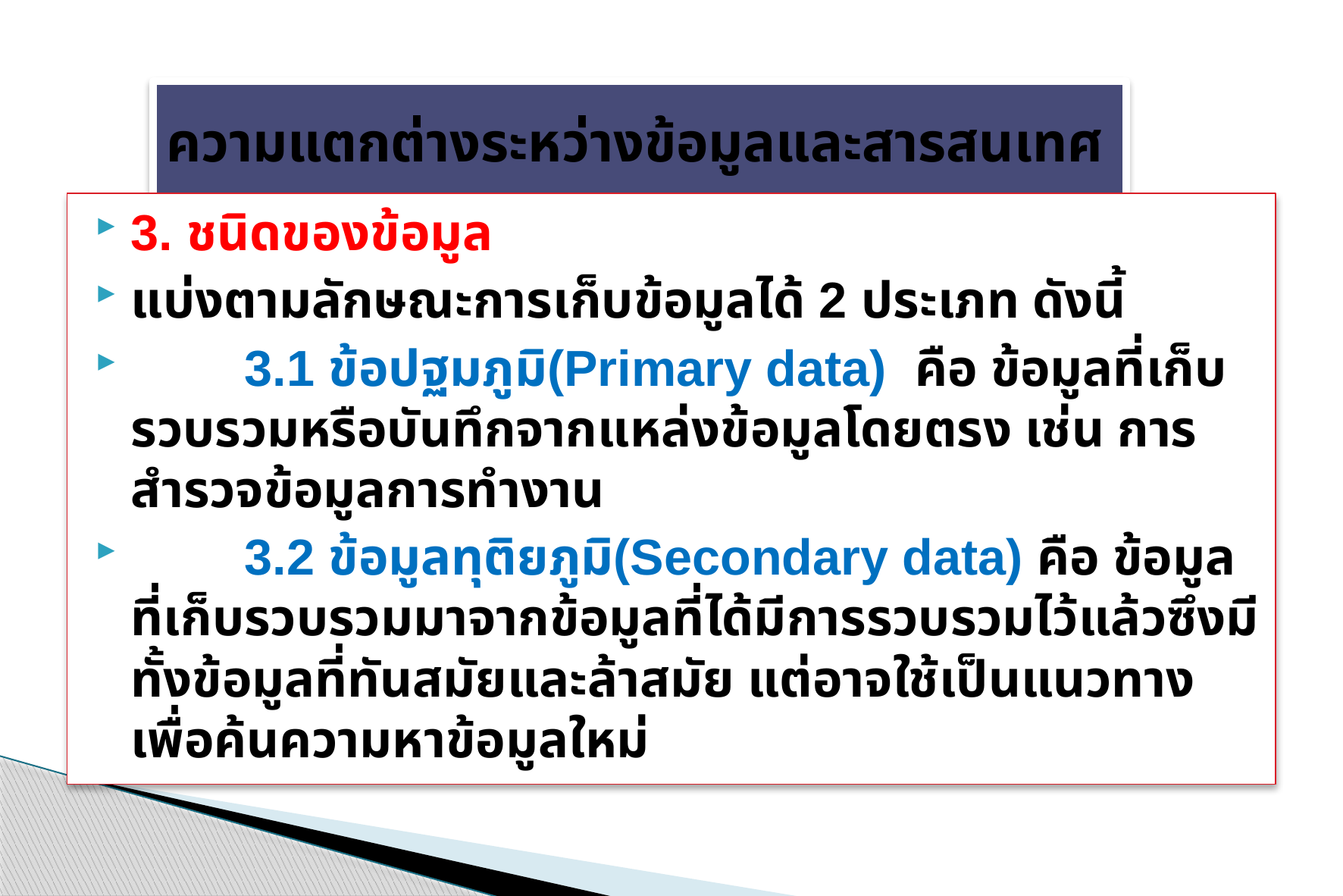

# ความแตกต่างระหว่างข้อมูลและสารสนเทศ
3. ชนิดของข้อมูล
แบ่งตามลักษณะการเก็บข้อมูลได้ 2 ประเภท ดังนี้
	3.1 ข้อปฐมภูมิ(Primary data)  คือ ข้อมูลที่เก็บรวบรวมหรือบันทึกจากแหล่งข้อมูลโดยตรง เช่น การสำรวจข้อมูลการทำงาน
	3.2 ข้อมูลทุติยภูมิ(Secondary data) คือ ข้อมูลที่เก็บรวบรวมมาจากข้อมูลที่ได้มีการรวบรวมไว้แล้วซึงมีทั้งข้อมูลที่ทันสมัยและล้าสมัย แต่อาจใช้เป็นแนวทางเพื่อค้นความหาข้อมูลใหม่